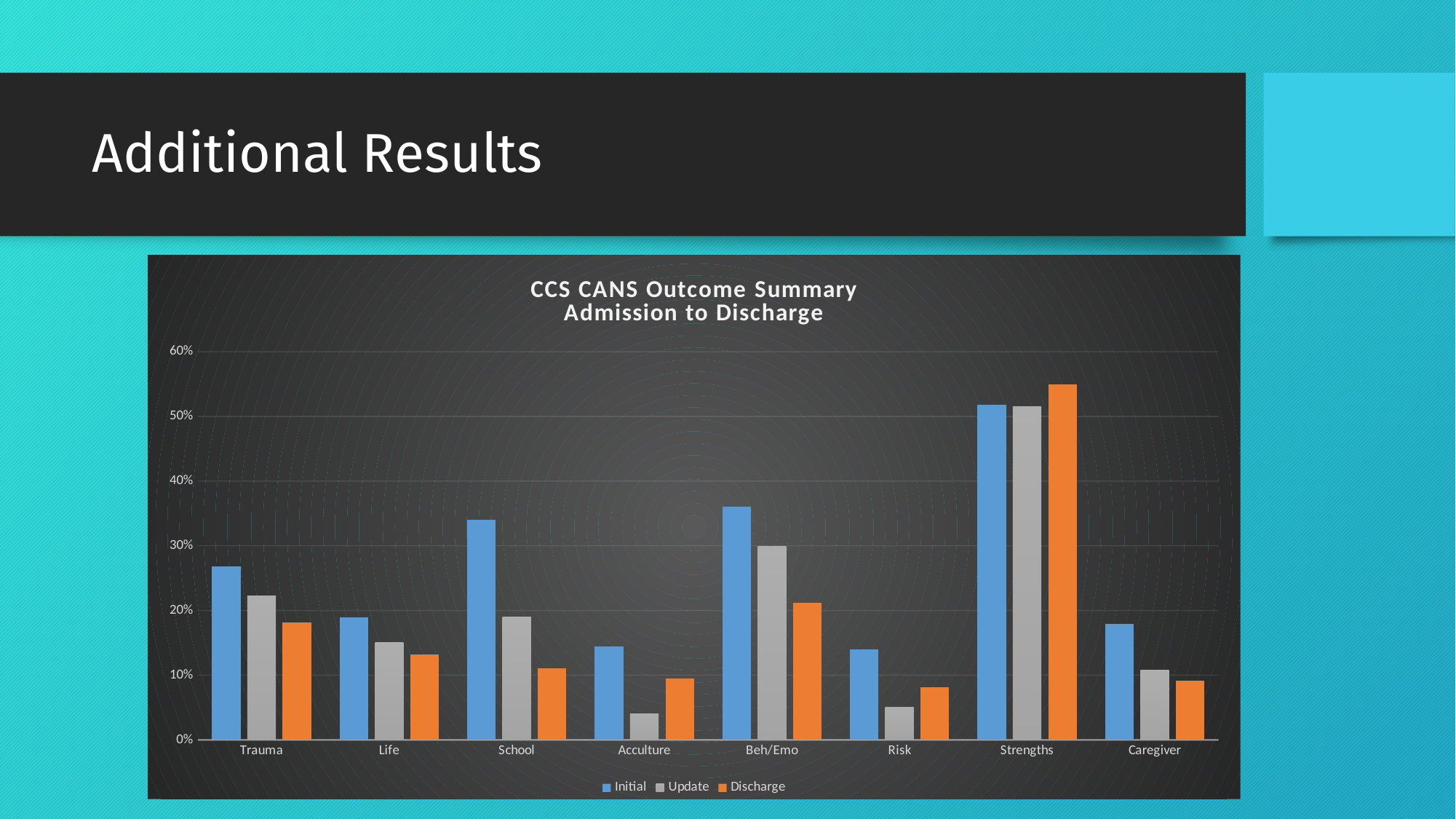

# Additional Results

### Chart: CCS CANS Outcome Summary
Admission to Discharge

| Category |  |  |  |
|---|---|---|---|
| Trauma | 0.26869806094182824 | 0.22305764411027568 | 0.18128654970760233 |
| Life | 0.18895211000474157 | 0.15057915057915058 | 0.13213213213213212 |
| School | 0.3399122807017544 | 0.19047619047619047 | 0.1111111111111111 |
| Acculture | 0.14411027568922305 | 0.04081632653061224 | 0.09523809523809523 |
| Beh/Emo | 0.36044657097288674 | 0.2987012987012987 | 0.21212121212121213 |
| Risk | 0.14035087719298245 | 0.05012531328320802 | 0.08187134502923976 |
| Strengths | 0.5175438596491229 | 0.5154061624649859 | 0.5490196078431373 |
| Caregiver | 0.17887109077040428 | 0.10766045548654245 | 0.09178743961352658 |